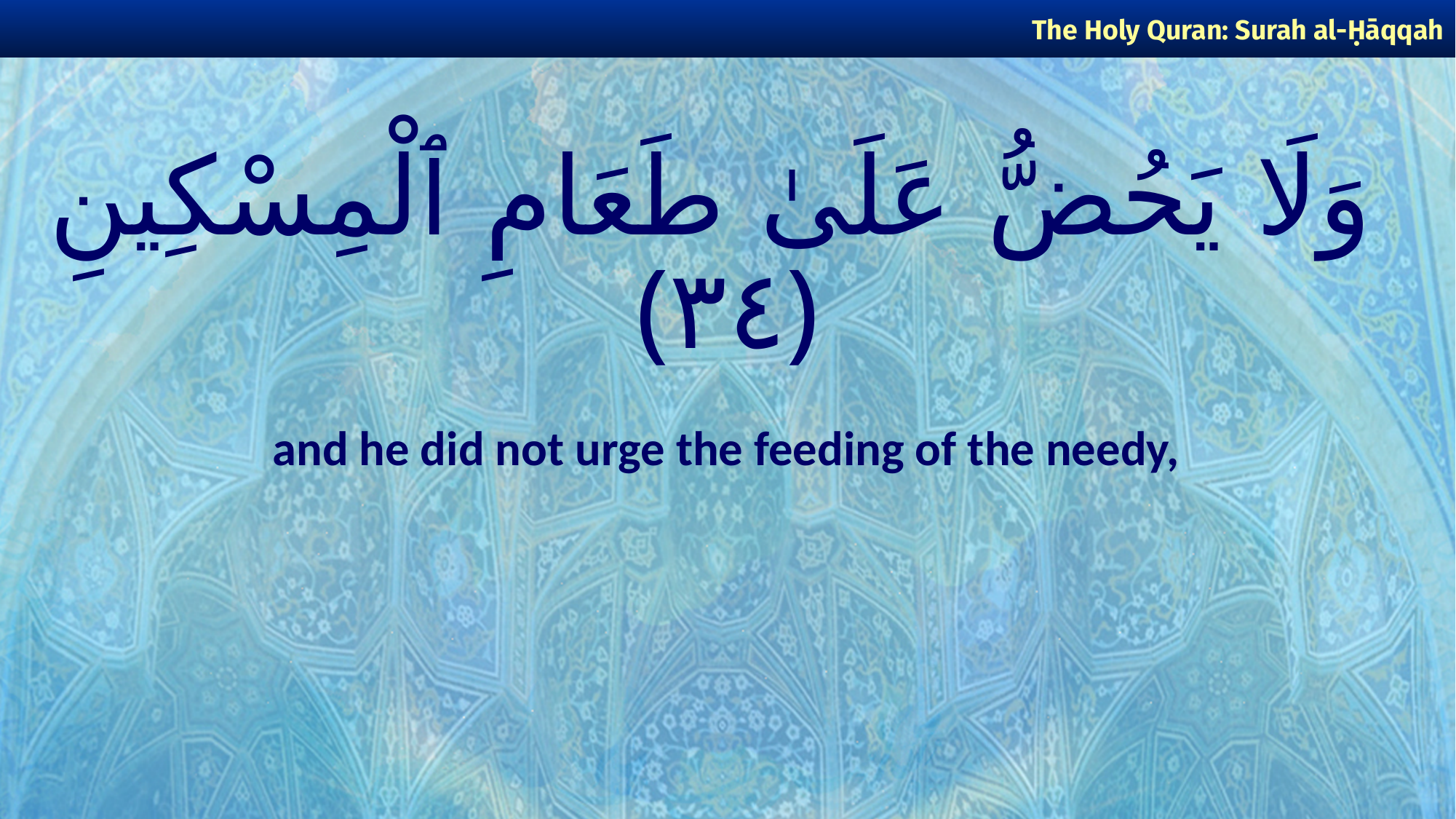

The Holy Quran: Surah al-Ḥāqqah
# وَلَا يَحُضُّ عَلَىٰ طَعَامِ ٱلْمِسْكِينِ ﴿٣٤﴾
and he did not urge the feeding of the needy,